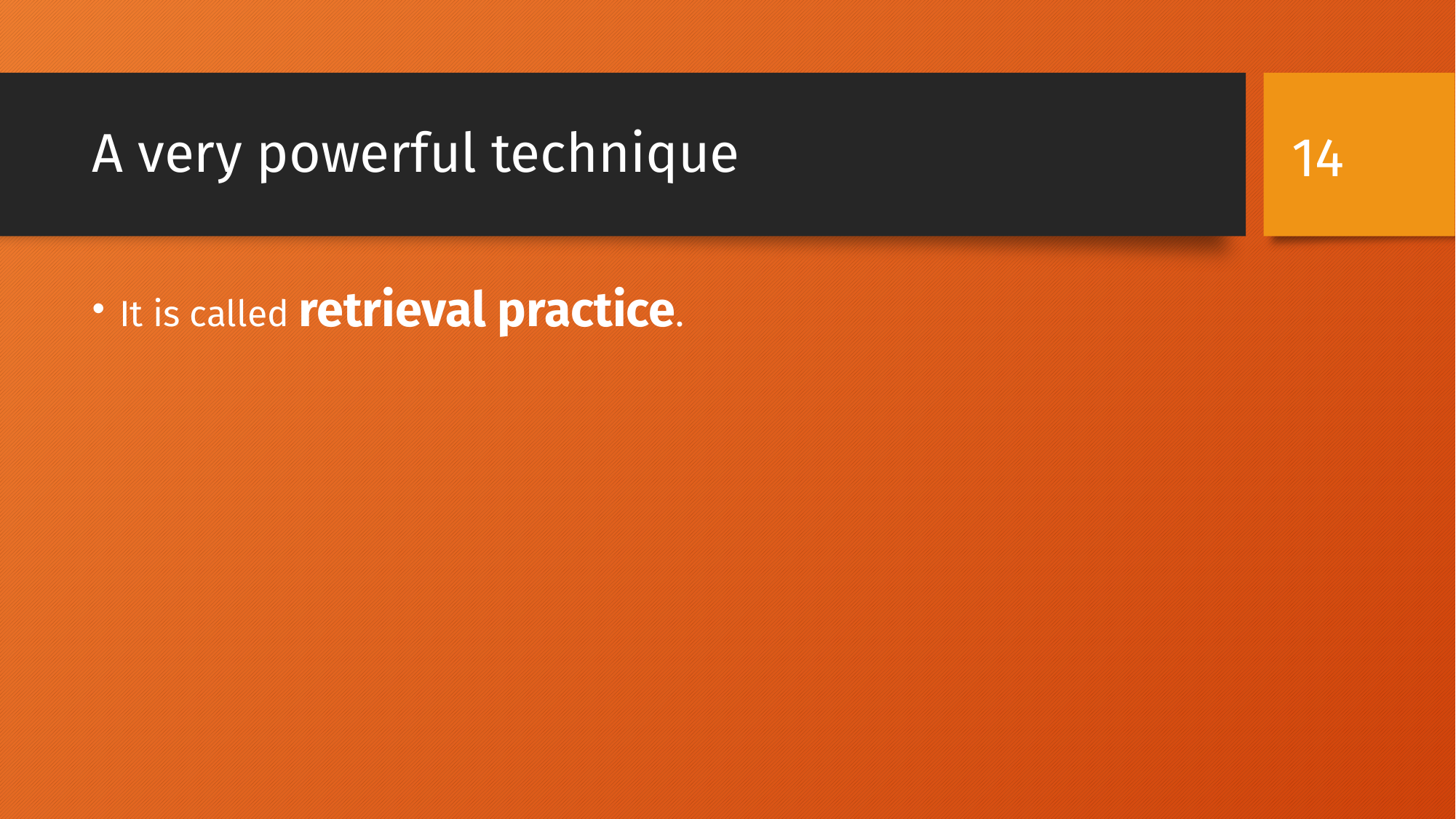

14
# A very powerful technique
It is called retrieval practice.